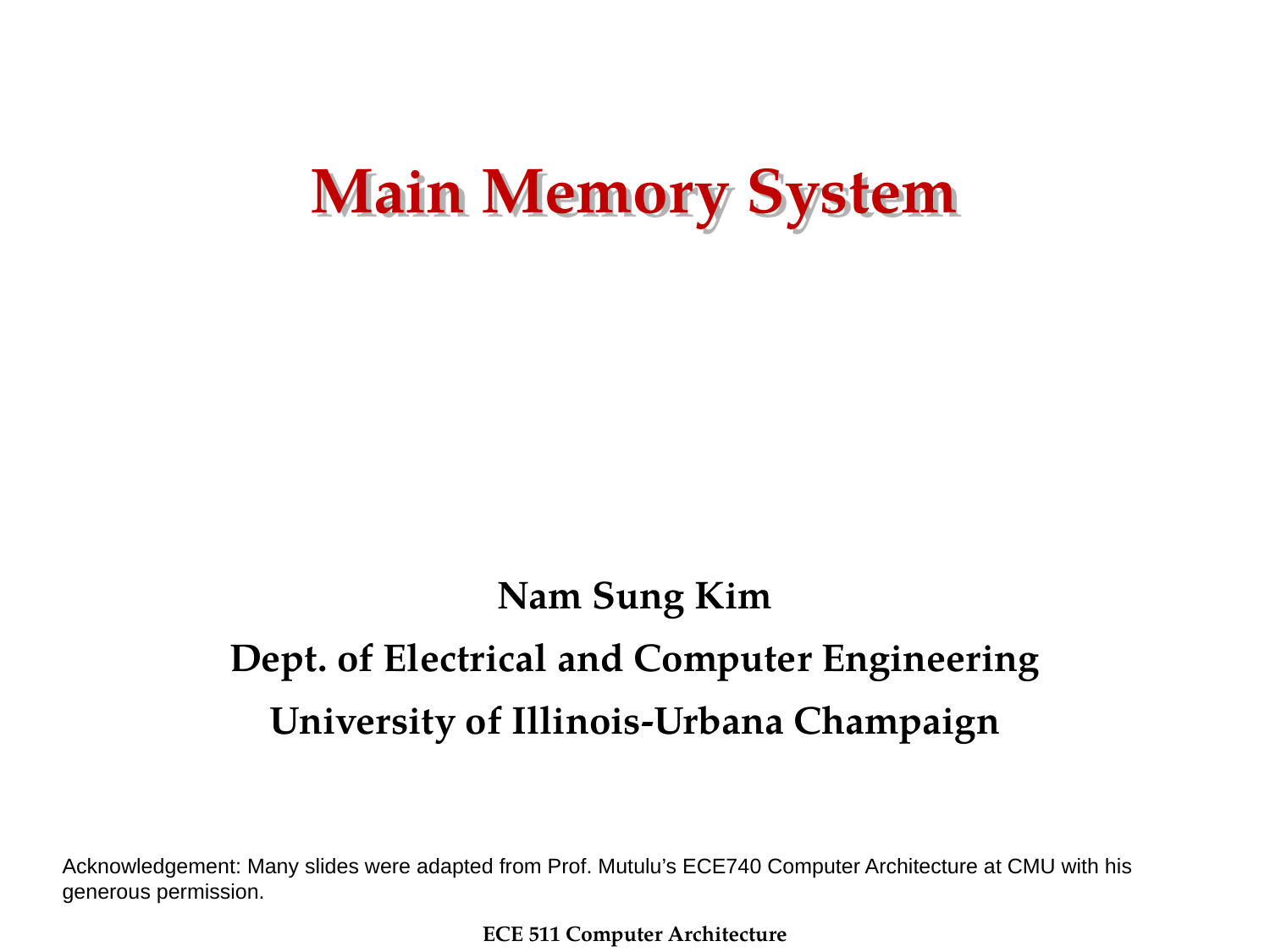

# Main Memory System
Nam Sung Kim
Dept. of Electrical and Computer Engineering
University of Illinois-Urbana Champaign
Acknowledgement: Many slides were adapted from Prof. Mutulu’s ECE740 Computer Architecture at CMU with his generous permission.